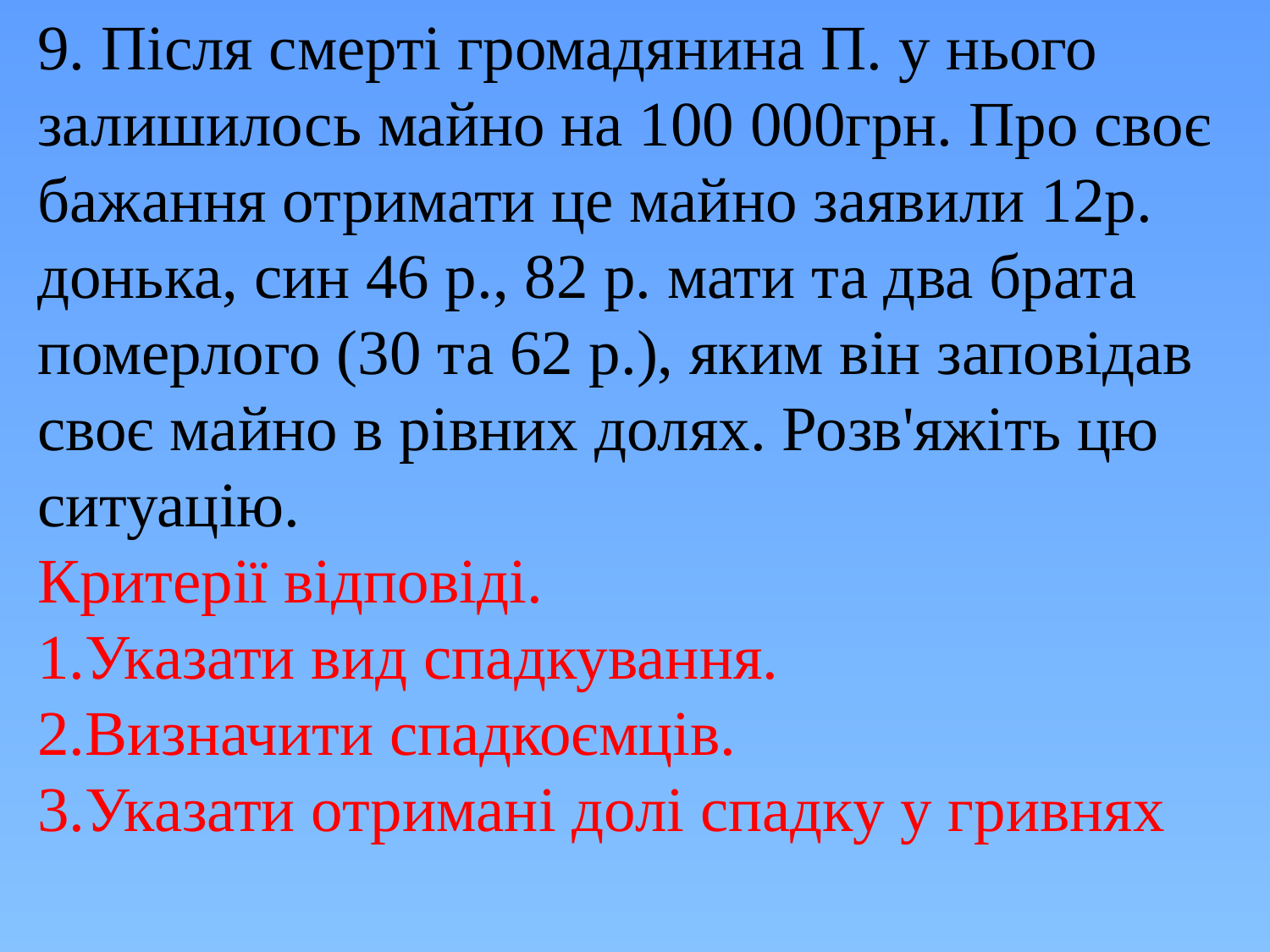

9. Після смерті громадянина П. у нього залишилось майно на 100 000грн. Про своє бажання отримати це майно заявили 12р. донька, син 46 р., 82 р. мати та два брата померлого (30 та 62 р.), яким він заповідав своє майно в рівних долях. Розв'яжіть цю ситуацію.
Критерії відповіді.
1.Указати вид спадкування.
2.Визначити спадкоємців.
3.Указати отримані долі спадку у гривнях